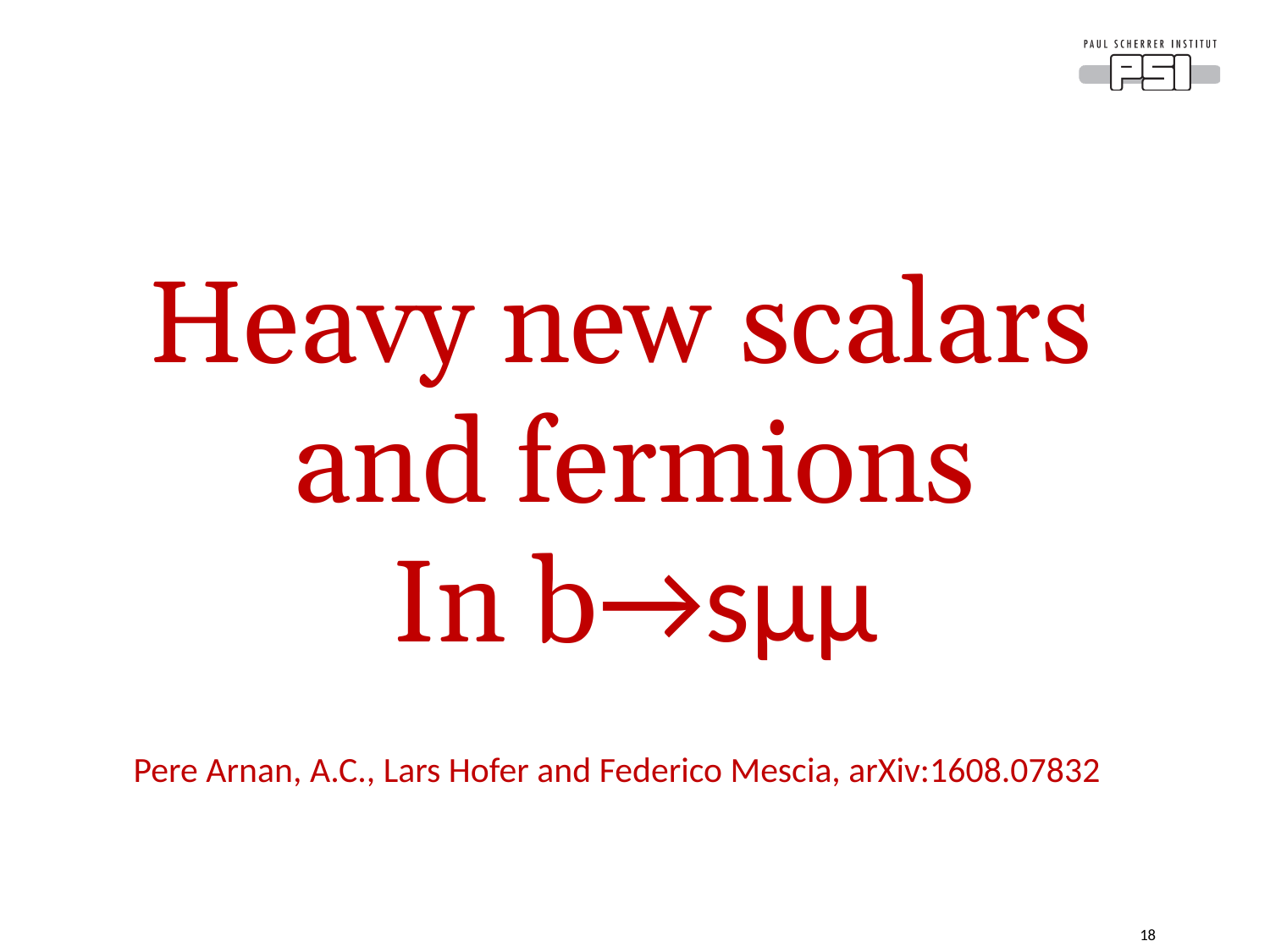

Heavy new scalars
and fermions
In b→sμμ

Pere Arnan, A.C., Lars Hofer and Federico Mescia, arXiv:1608.07832
18